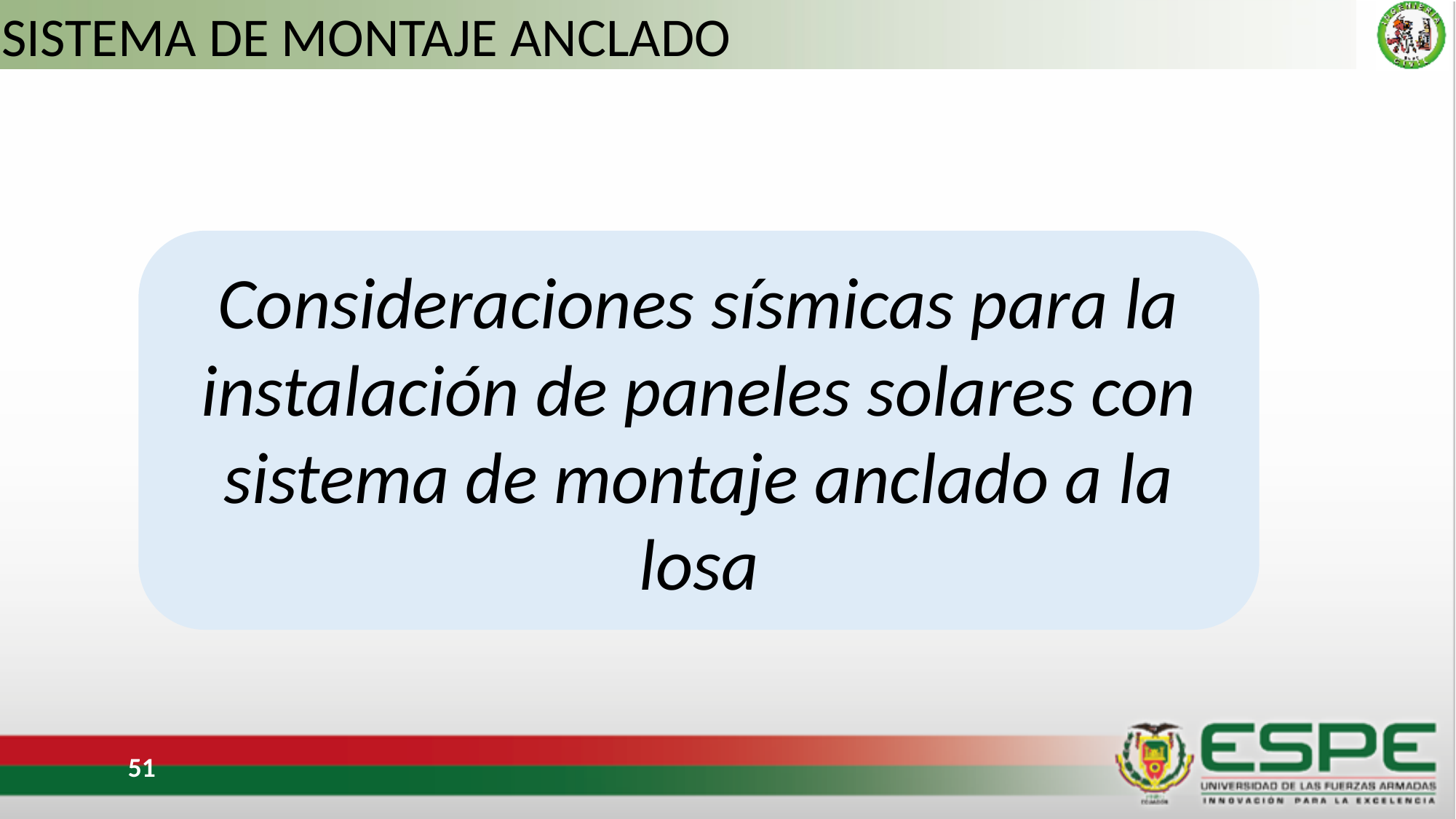

SISTEMA DE MONTAJE ANCLADO
Consideraciones sísmicas para la instalación de paneles solares con sistema de montaje anclado a la losa
51